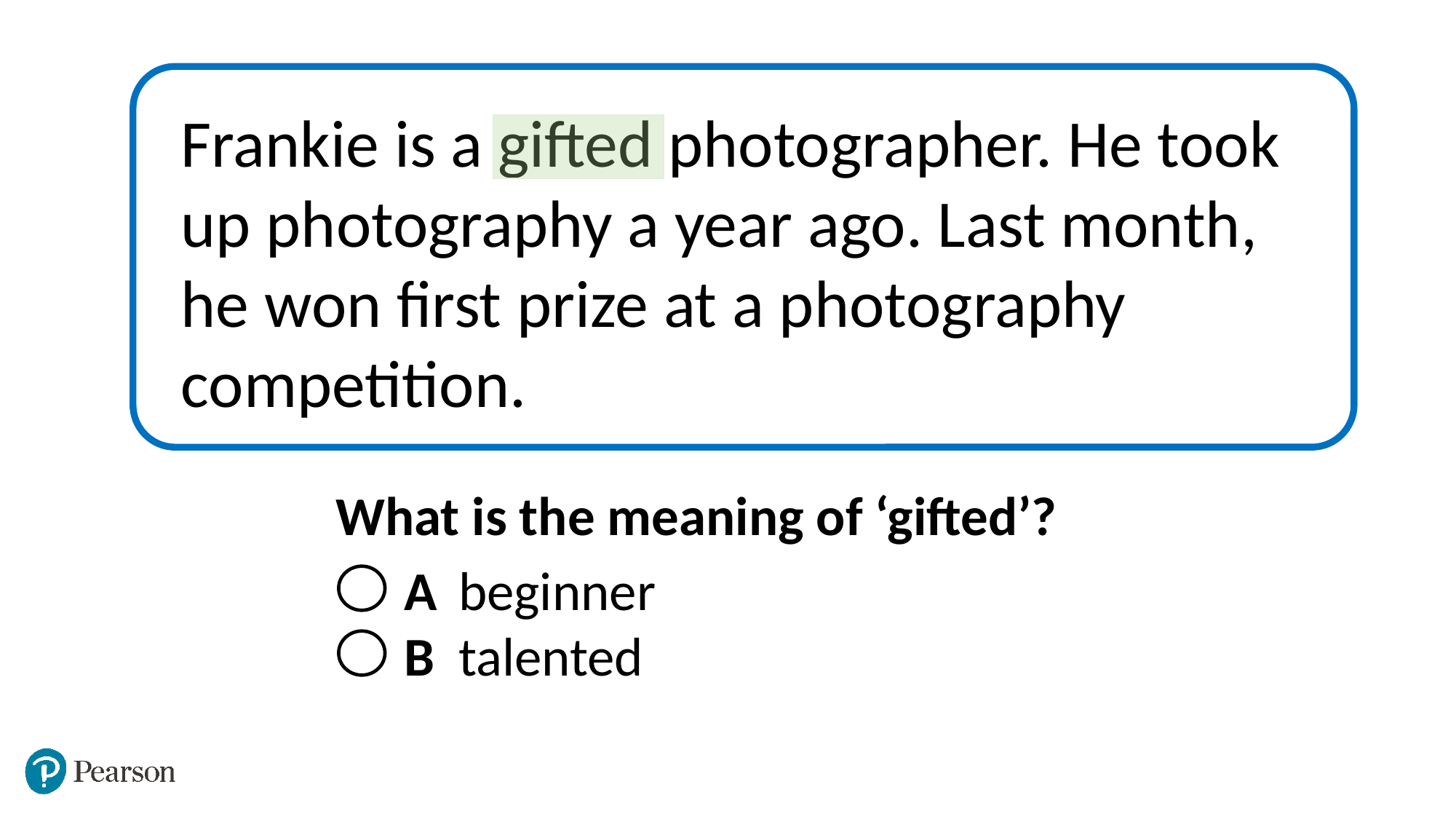

Frankie is a gifted photographer. He took up photography a year ago. Last month, he won first prize at a photography competition.

What is the meaning of ‘gifted’?
	A 	beginner
	B 	talented